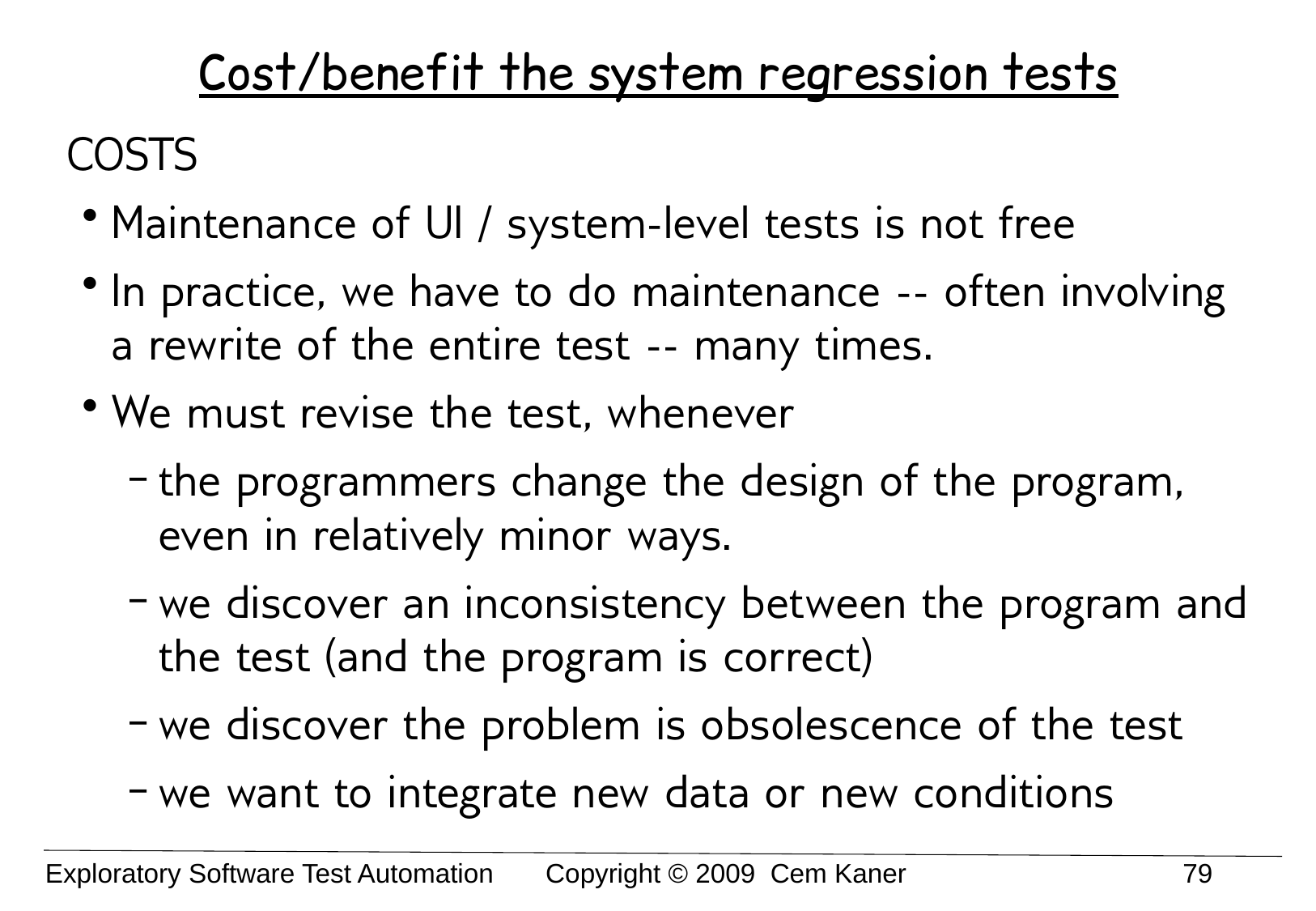

# Cost/benefit the system regression tests
COSTS
Maintenance of UI / system-level tests is not free
In practice, we have to do maintenance -- often involving a rewrite of the entire test -- many times.
We must revise the test, whenever
the programmers change the design of the program, even in relatively minor ways.
we discover an inconsistency between the program and the test (and the program is correct)
we discover the problem is obsolescence of the test
we want to integrate new data or new conditions